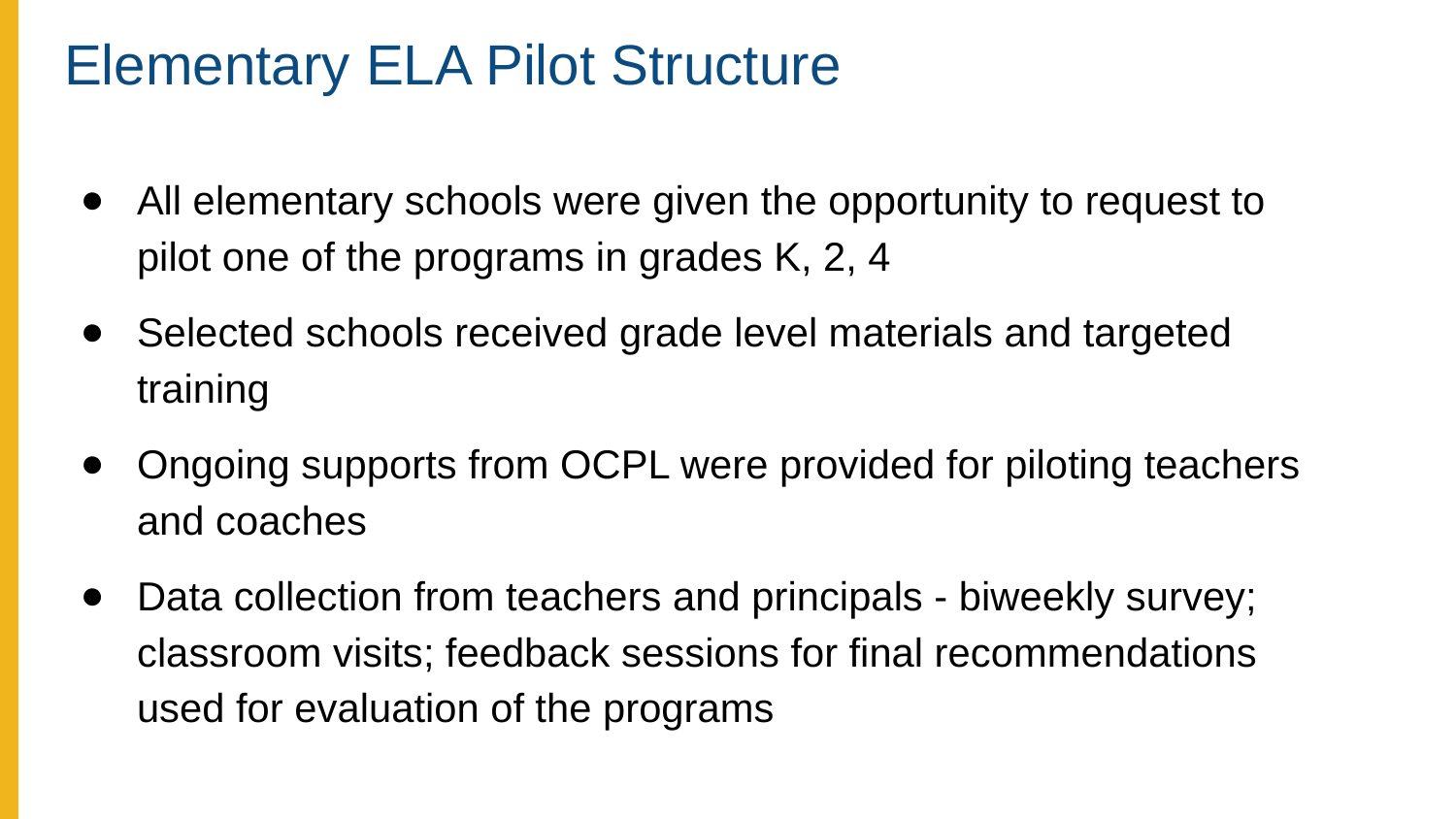

# Elementary ELA Pilot Structure
All elementary schools were given the opportunity to request to pilot one of the programs in grades K, 2, 4
Selected schools received grade level materials and targeted training
Ongoing supports from OCPL were provided for piloting teachers and coaches
Data collection from teachers and principals - biweekly survey; classroom visits; feedback sessions for final recommendations used for evaluation of the programs